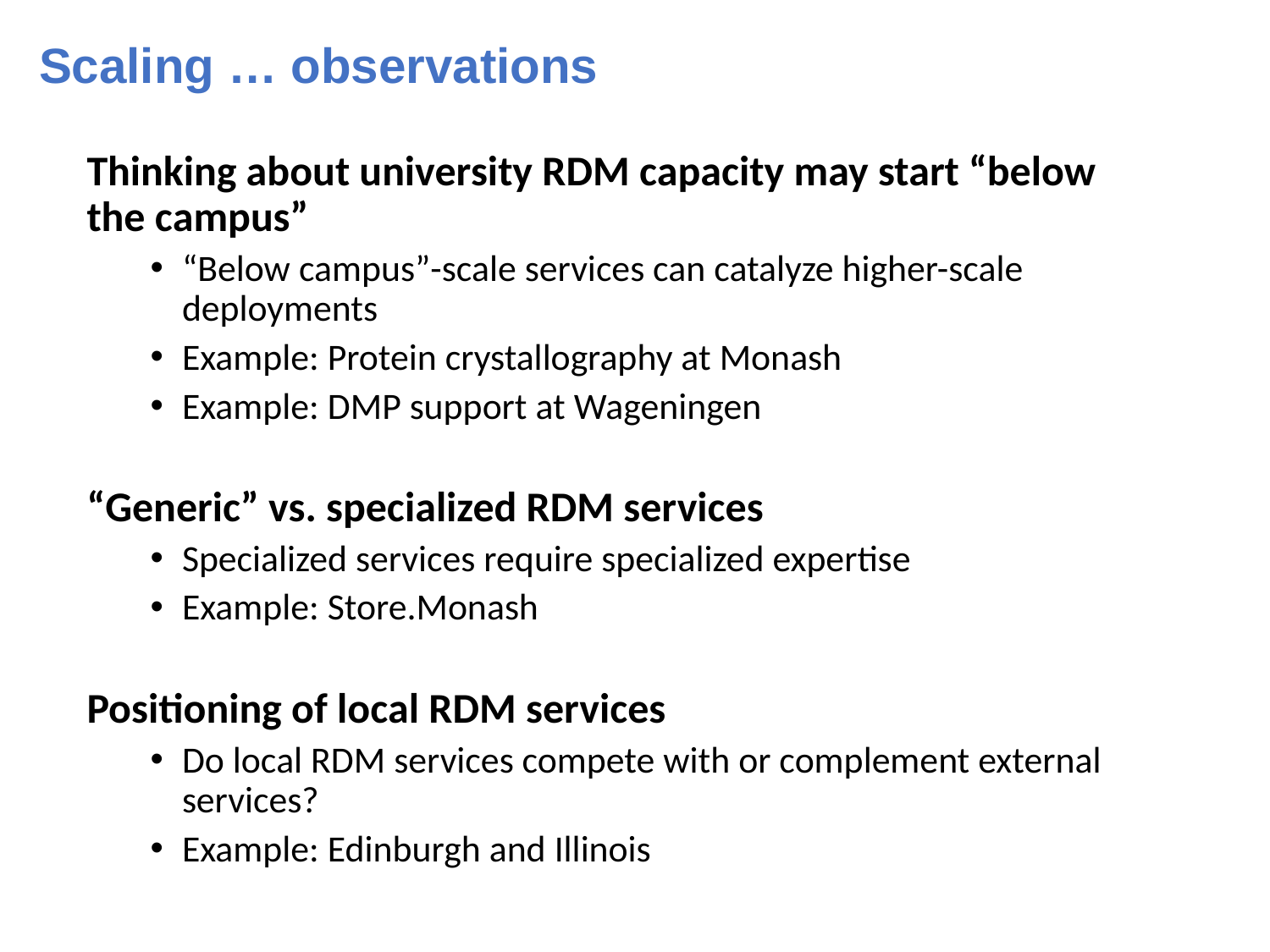

Scaling … observations
Thinking about university RDM capacity may start “below the campus”
“Below campus”-scale services can catalyze higher-scale deployments
Example: Protein crystallography at Monash
Example: DMP support at Wageningen

“Generic” vs. specialized RDM services
Specialized services require specialized expertise
Example: Store.Monash

Positioning of local RDM services
Do local RDM services compete with or complement external services?
Example: Edinburgh and Illinois